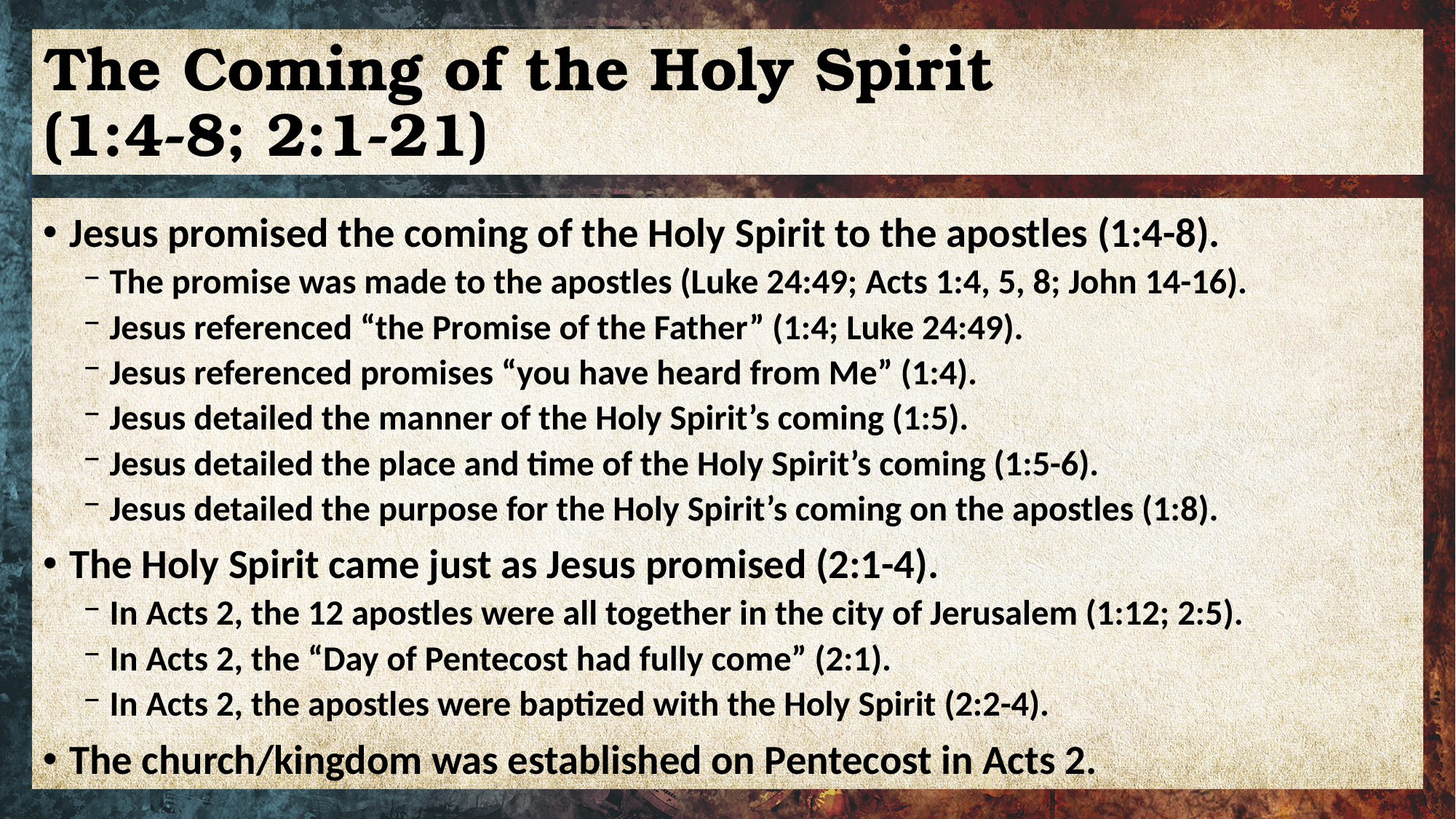

# The Coming of the Holy Spirit (1:4-8; 2:1-21)
Jesus promised the coming of the Holy Spirit to the apostles (1:4-8).
The promise was made to the apostles (Luke 24:49; Acts 1:4, 5, 8; John 14-16).
Jesus referenced “the Promise of the Father” (1:4; Luke 24:49).
Jesus referenced promises “you have heard from Me” (1:4).
Jesus detailed the manner of the Holy Spirit’s coming (1:5).
Jesus detailed the place and time of the Holy Spirit’s coming (1:5-6).
Jesus detailed the purpose for the Holy Spirit’s coming on the apostles (1:8).
The Holy Spirit came just as Jesus promised (2:1-4).
In Acts 2, the 12 apostles were all together in the city of Jerusalem (1:12; 2:5).
In Acts 2, the “Day of Pentecost had fully come” (2:1).
In Acts 2, the apostles were baptized with the Holy Spirit (2:2-4).
The church/kingdom was established on Pentecost in Acts 2.